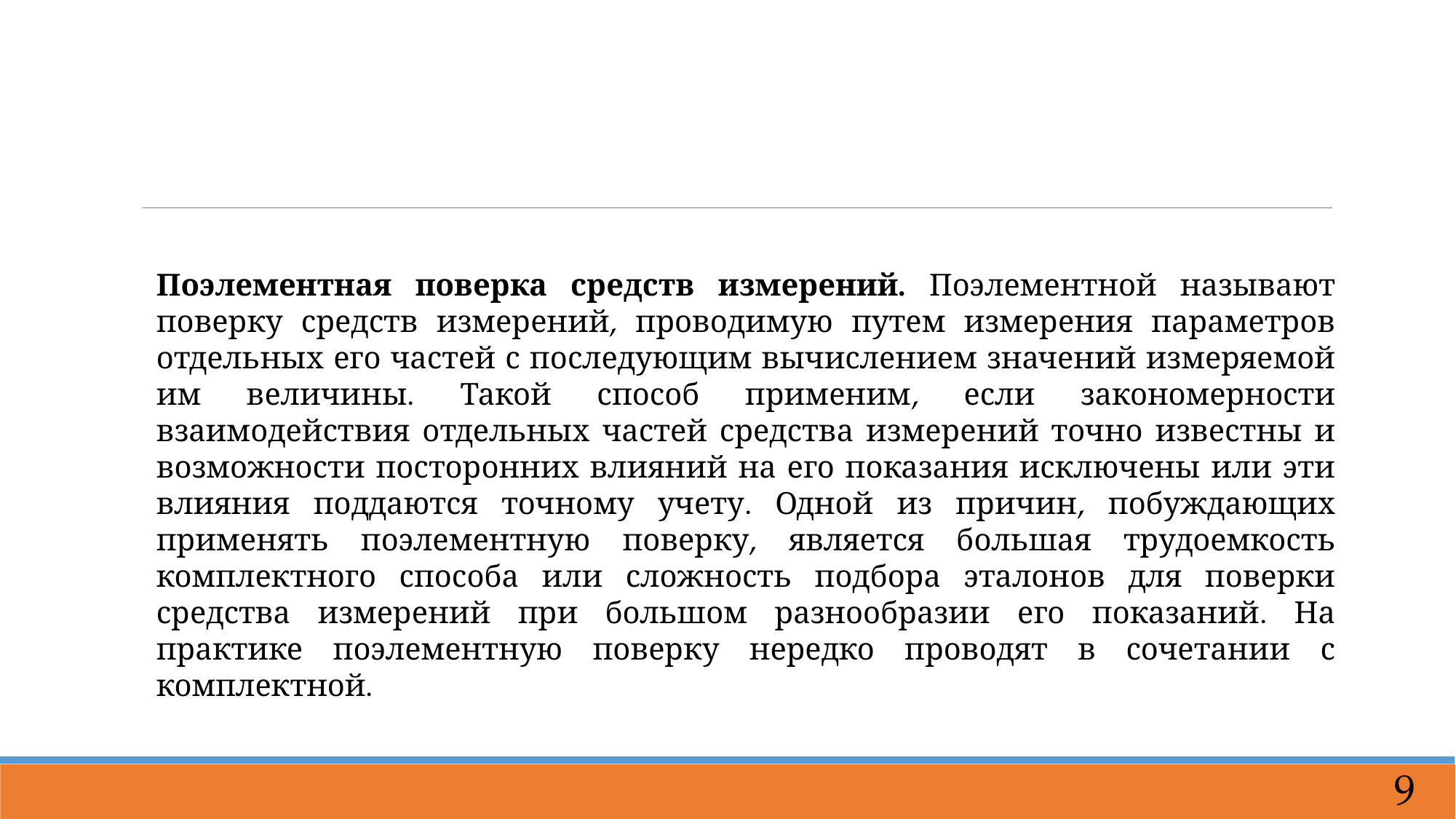

Поэлементная поверка средств измерений. Поэлементной называют поверку средств измерений, проводимую путем измерения параметров отдельных его частей с последующим вычислением значений измеряемой им величины. Такой способ применим, если закономерности взаимодействия отдельных частей средства измерений точно известны и возможности посторонних влияний на его показания исключены или эти влияния поддаются точному учету. Одной из причин, побуждающих применять поэлементную поверку, является большая трудоемкость комплектного способа или сложность подбора эталонов для поверки средства измерений при большом разнообразии его показаний. На практике поэлементную поверку нередко проводят в сочетании с комплектной.
9